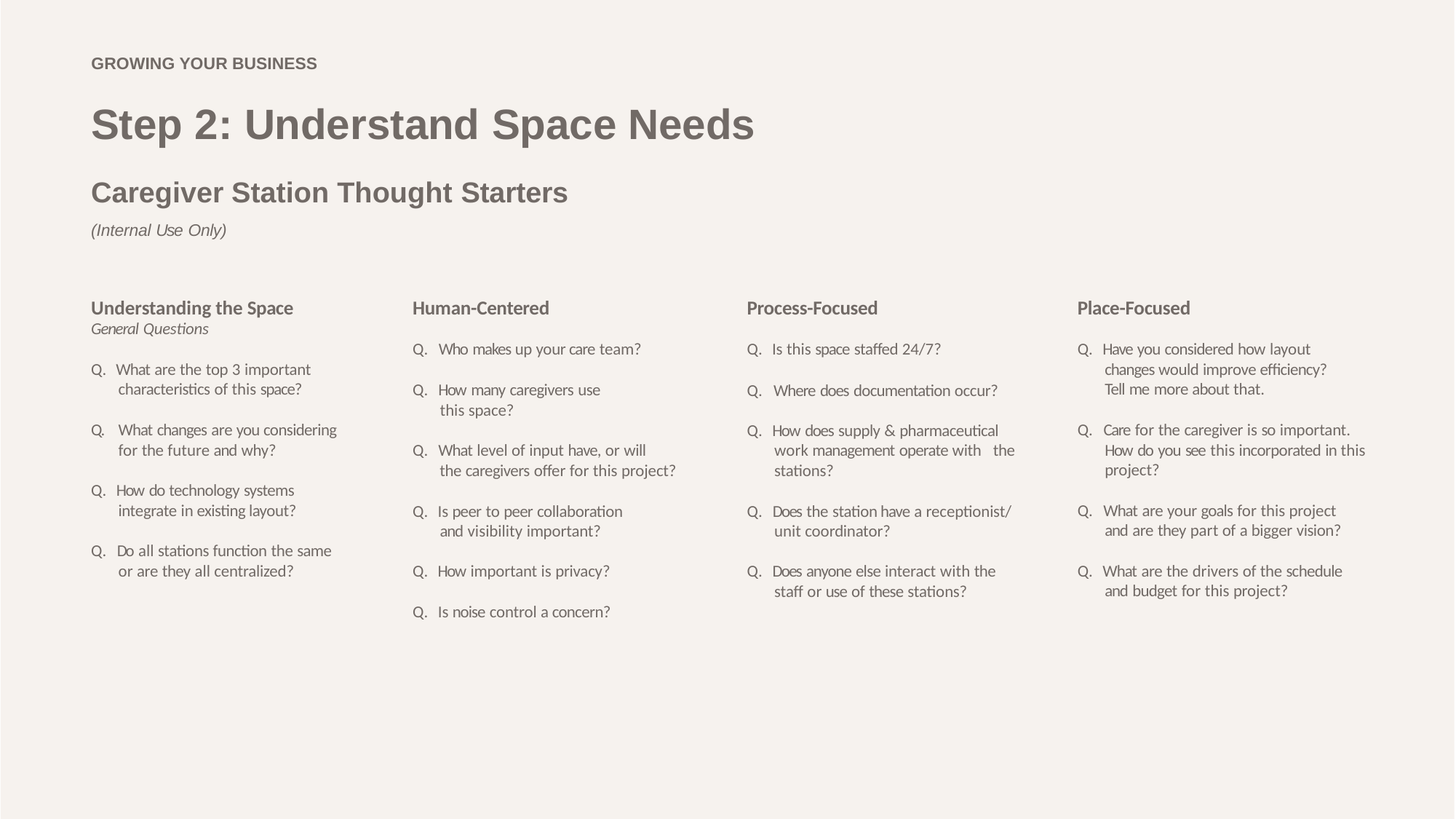

GROWING YOUR BUSINESS
# Step 2: Understand Space Needs
Caregiver Station Thought Starters
(Internal Use Only)
Understanding the Space
General Questions
Human-Centered
Q. Who makes up your care team?
Process-Focused
Q. Is this space staffed 24/7?

Q. Where does documentation occur?
Place-Focused
Q. Have you considered how layout changes would improve efficiency? Tell me more about that.
Q. What are the top 3 important characteristics of this space?
Q. How many caregivers use this space?
Q.
What changes are you considering for the future and why?
Q. Care for the caregiver is so important. How do you see this incorporated in this project?
Q. How does supply & pharmaceutical work management operate with the stations?
Q. What level of input have, or will
the caregivers offer for this project?
Q. How do technology systems integrate in existing layout?
Q. What are your goals for this project and are they part of a bigger vision?
Q. Is peer to peer collaboration and visibility important?
Q. Does the station have a receptionist/ unit coordinator?
Q. Do all stations function the same or are they all centralized?
Q. What are the drivers of the schedule and budget for this project?
Q. How important is privacy?
Q. Does anyone else interact with the staff or use of these stations?
Q. Is noise control a concern?